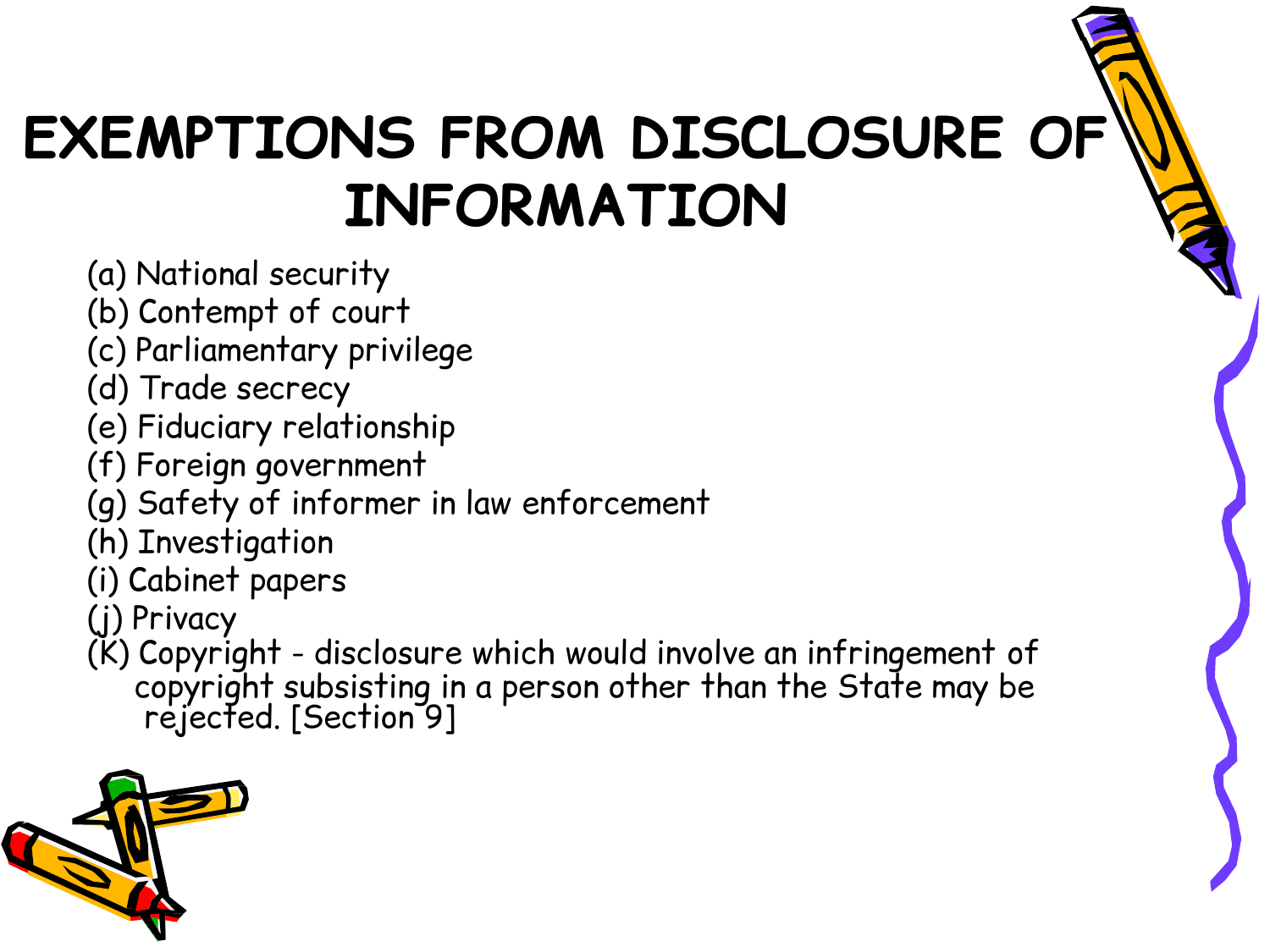

# EXEMPTIONS FROM DISCLOSURE OF  INFORMATION
National security
Contempt of court
Parliamentary privilege
Trade secrecy
Fiduciary relationship
Foreign government
Safety of informer in law enforcement
Investigation
Cabinet papers
Privacy
(K) Copyright - disclosure which would involve an infringement of
copyright subsisting in a person other than the State may be  rejected. [Section 9]